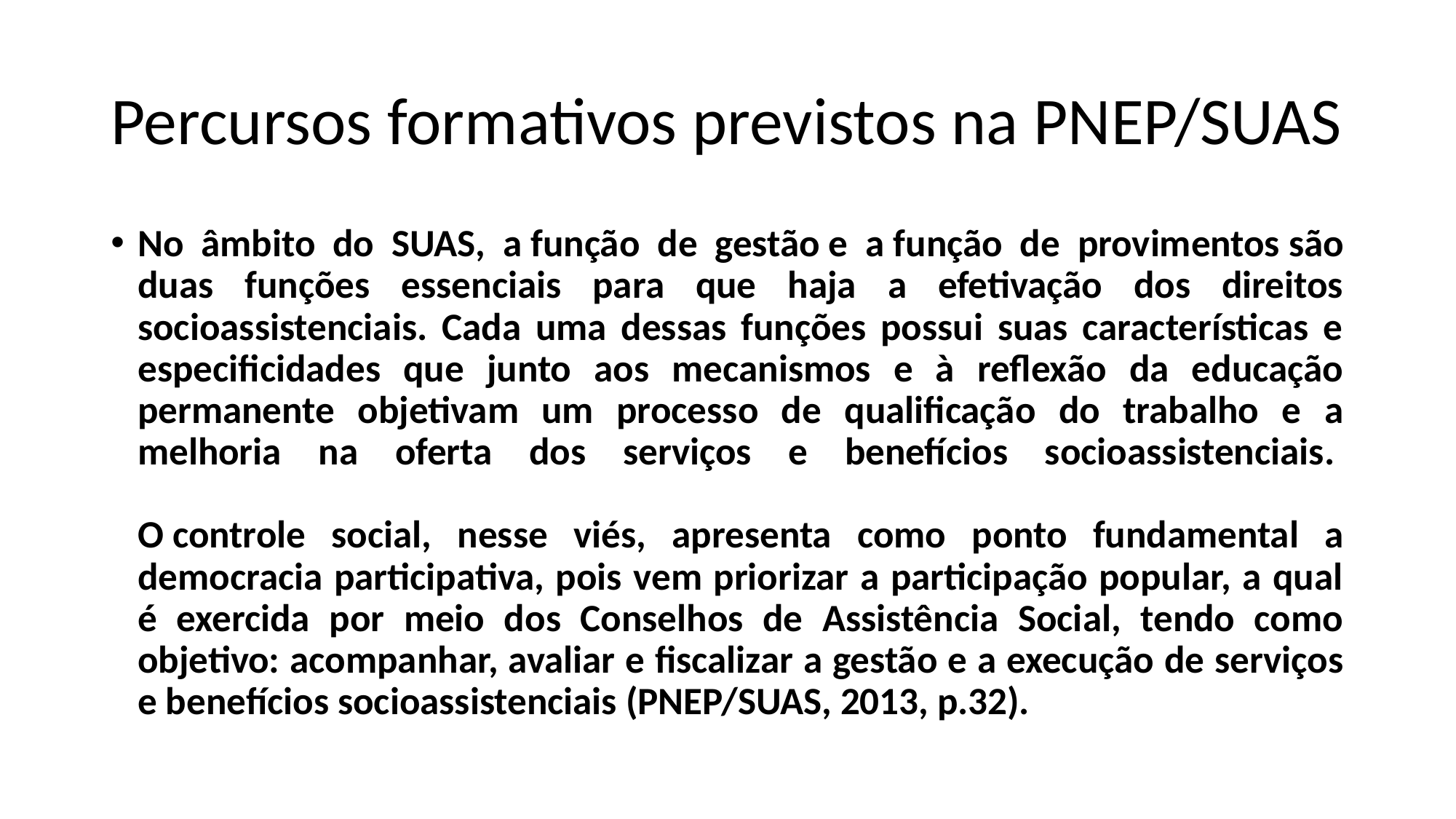

# Percursos formativos previstos na PNEP/SUAS
No âmbito do SUAS, a função de gestão e a função de provimentos são duas funções essenciais para que haja a efetivação dos direitos socioassistenciais. Cada uma dessas funções possui suas características e especificidades que junto aos mecanismos e à reflexão da educação permanente objetivam um processo de qualificação do trabalho e a melhoria na oferta dos serviços e benefícios socioassistenciais. 
O controle social, nesse viés, apresenta como ponto fundamental a democracia participativa, pois vem priorizar a participação popular, a qual é exercida por meio dos Conselhos de Assistência Social, tendo como objetivo: acompanhar, avaliar e fiscalizar a gestão e a execução de serviços e benefícios socioassistenciais (PNEP/SUAS, 2013, p.32).